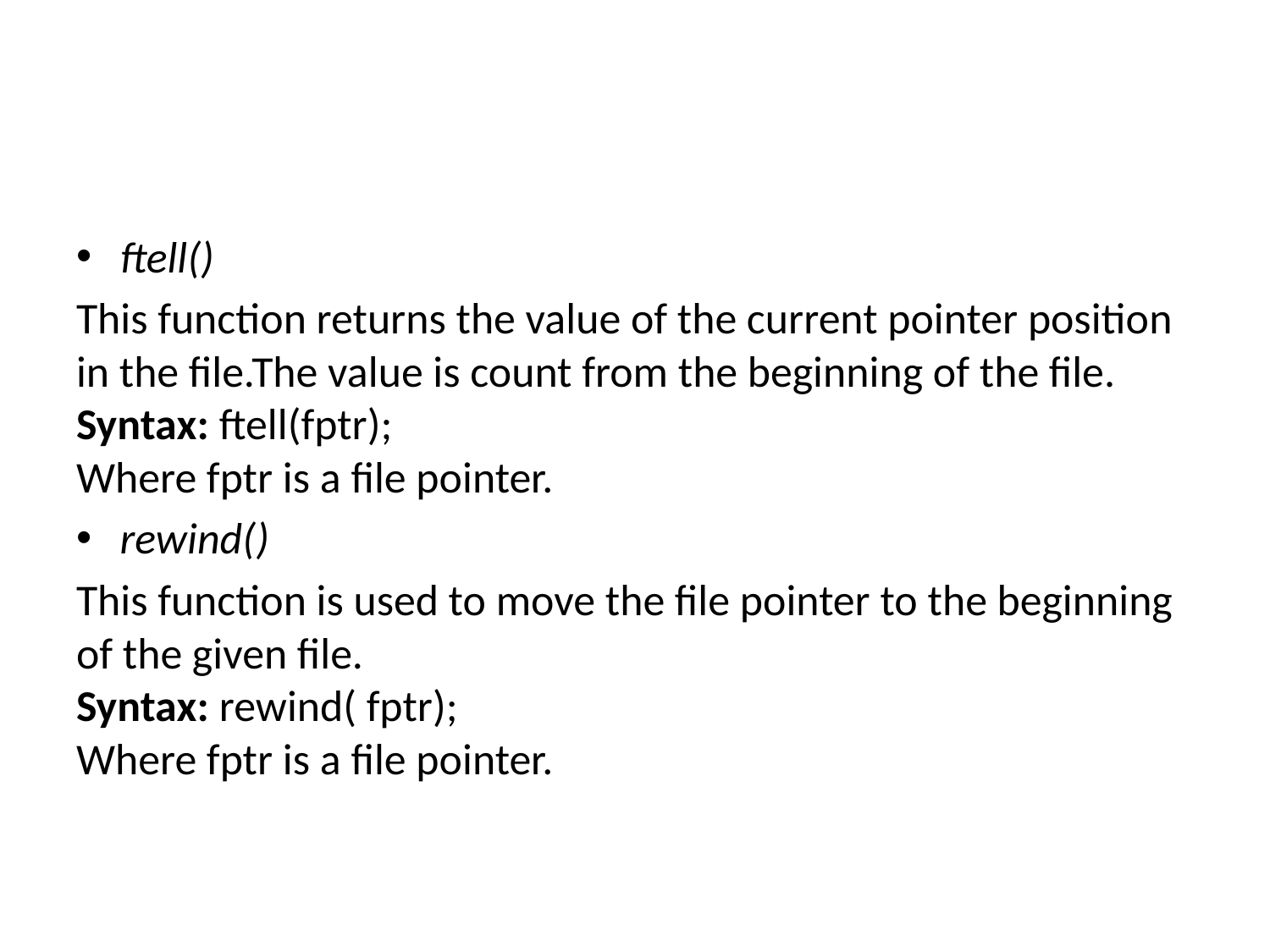

ftell()
This function returns the value of the current pointer position in the file.The value is count from the beginning of the file.
Syntax: ftell(fptr);
Where fptr is a file pointer.
rewind()
This function is used to move the file pointer to the beginning of the given file.
Syntax: rewind( fptr);
Where fptr is a file pointer.